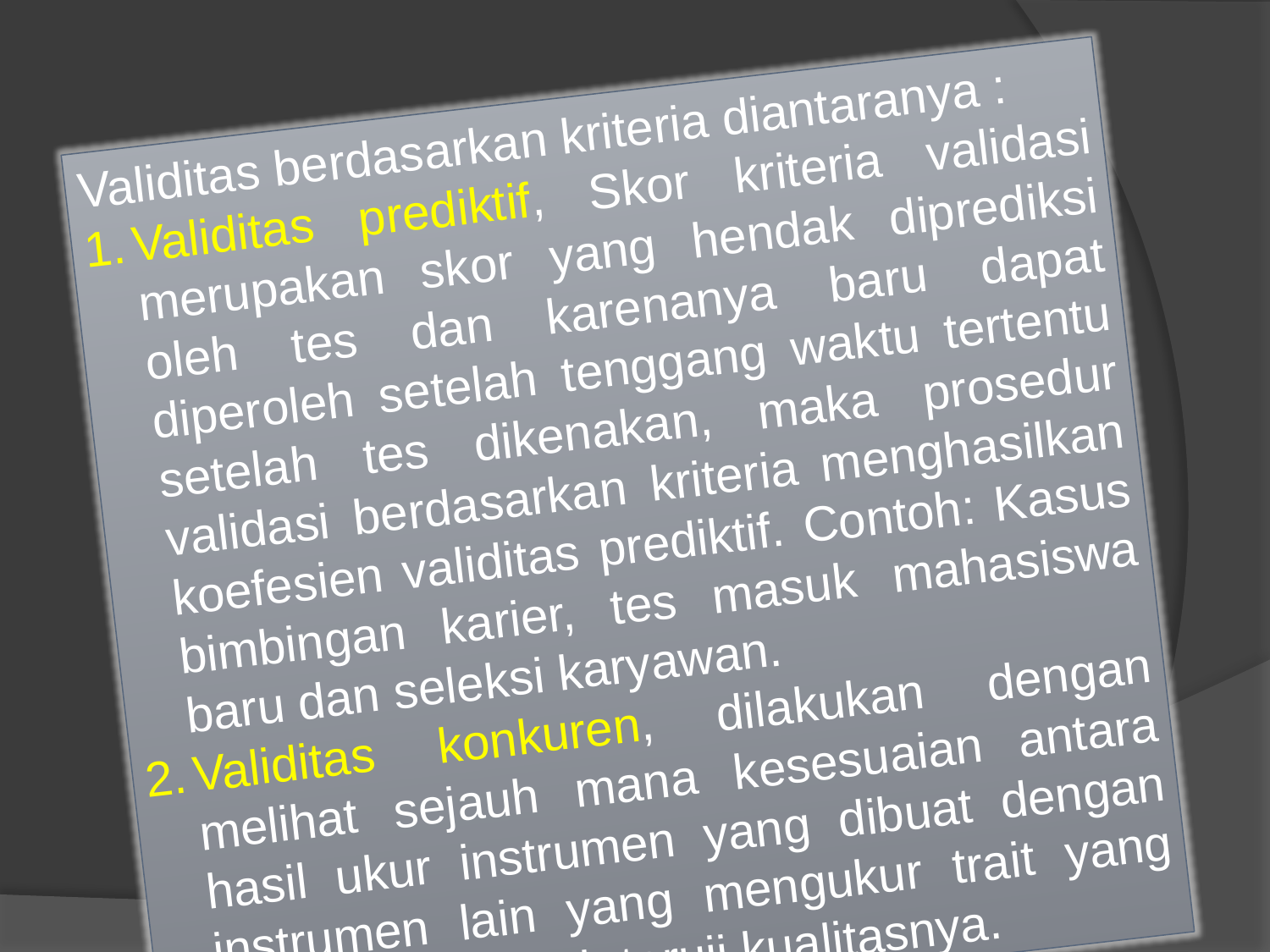

Validitas berdasarkan kriteria diantaranya :
Validitas prediktif, Skor kriteria validasi merupakan skor yang hendak diprediksi oleh tes dan karenanya baru dapat diperoleh setelah tenggang waktu tertentu setelah tes dikenakan, maka prosedur validasi berdasarkan kriteria menghasilkan koefesien validitas prediktif. Contoh: Kasus bimbingan karier, tes masuk mahasiswa baru dan seleksi karyawan.
Validitas konkuren, dilakukan dengan melihat sejauh mana kesesuaian antara hasil ukur instrumen yang dibuat dengan instrumen lain yang mengukur trait yang sama yang sudah teruji kualitasnya.